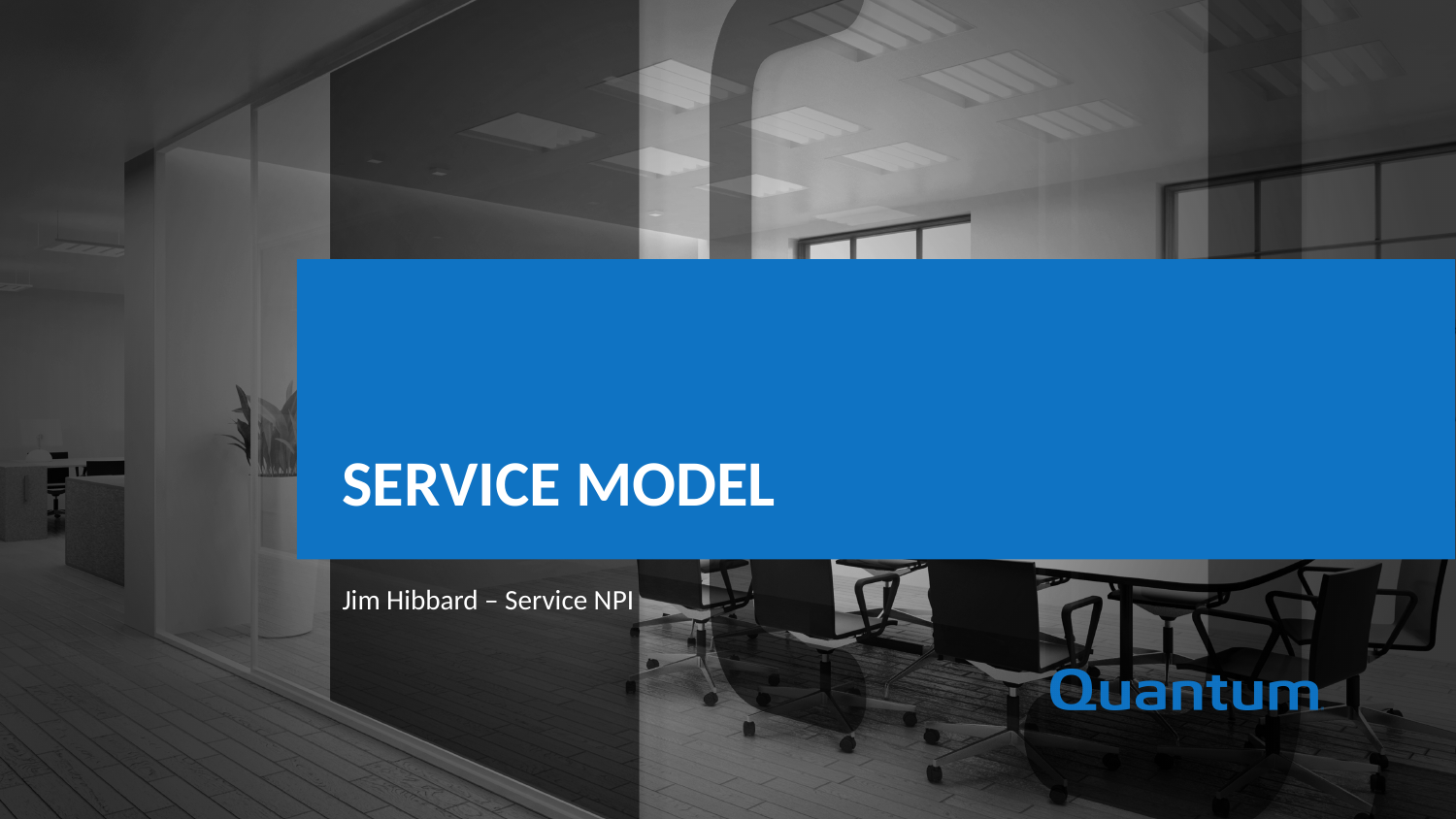

Service Model
Jim Hibbard – Service NPI